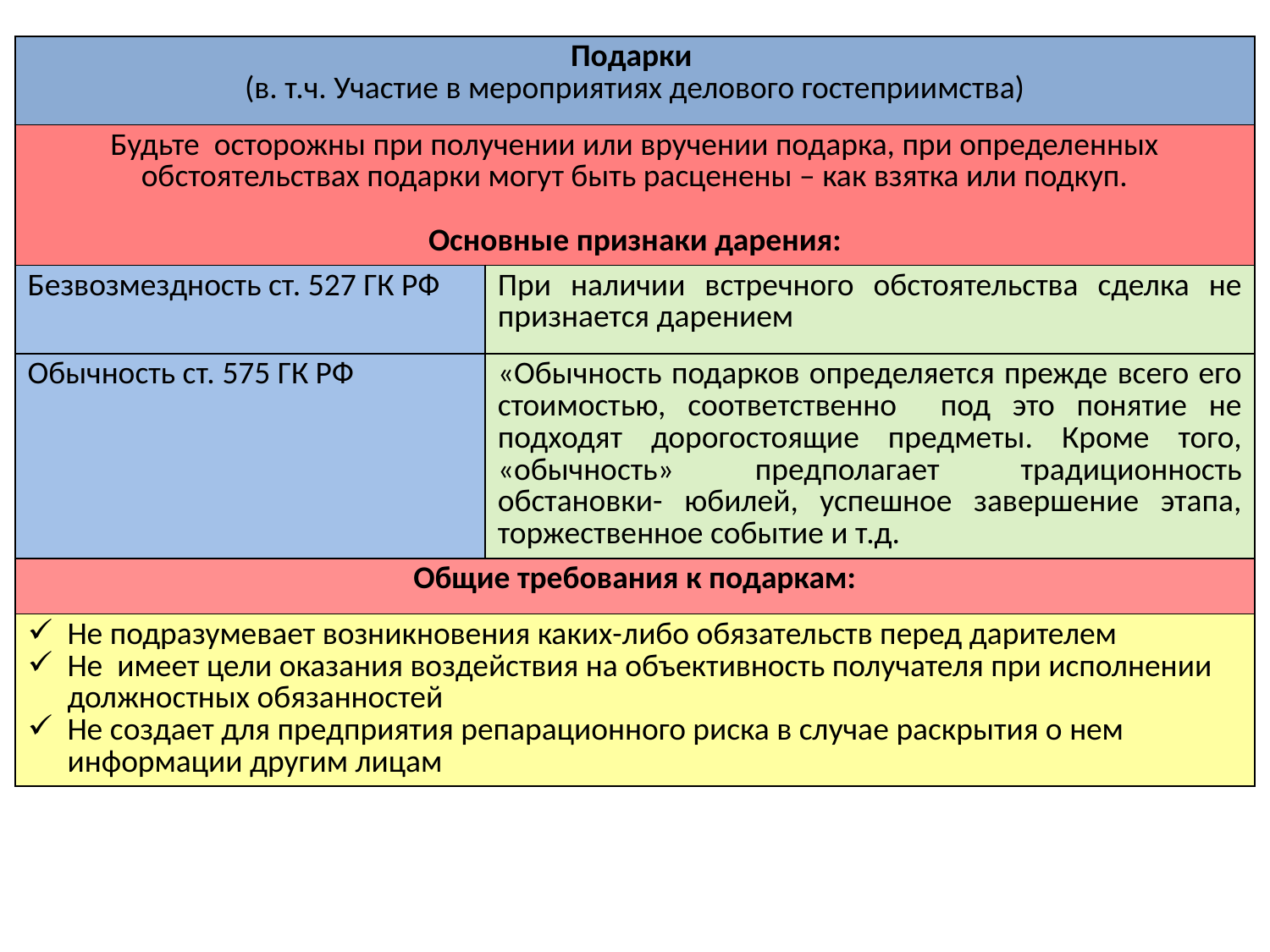

| Подарки (в. т.ч. Участие в мероприятиях делового гостеприимства) |  |
| --- | --- |
| Будьте осторожны при получении или вручении подарка, при определенных обстоятельствах подарки могут быть расценены – как взятка или подкуп. Основные признаки дарения: |  |
| Безвозмездность ст. 527 ГК РФ | При наличии встречного обстоятельства сделка не признается дарением |
| Обычность ст. 575 ГК РФ | «Обычность подарков определяется прежде всего его стоимостью, соответственно под это понятие не подходят дорогостоящие предметы. Кроме того, «обычность» предполагает традиционность обстановки- юбилей, успешное завершение этапа, торжественное событие и т.д. |
| Общие требования к подаркам: |  |
| Не подразумевает возникновения каких-либо обязательств перед дарителем Не имеет цели оказания воздействия на объективность получателя при исполнении должностных обязанностей Не создает для предприятия репарационного риска в случае раскрытия о нем информации другим лицам |  |